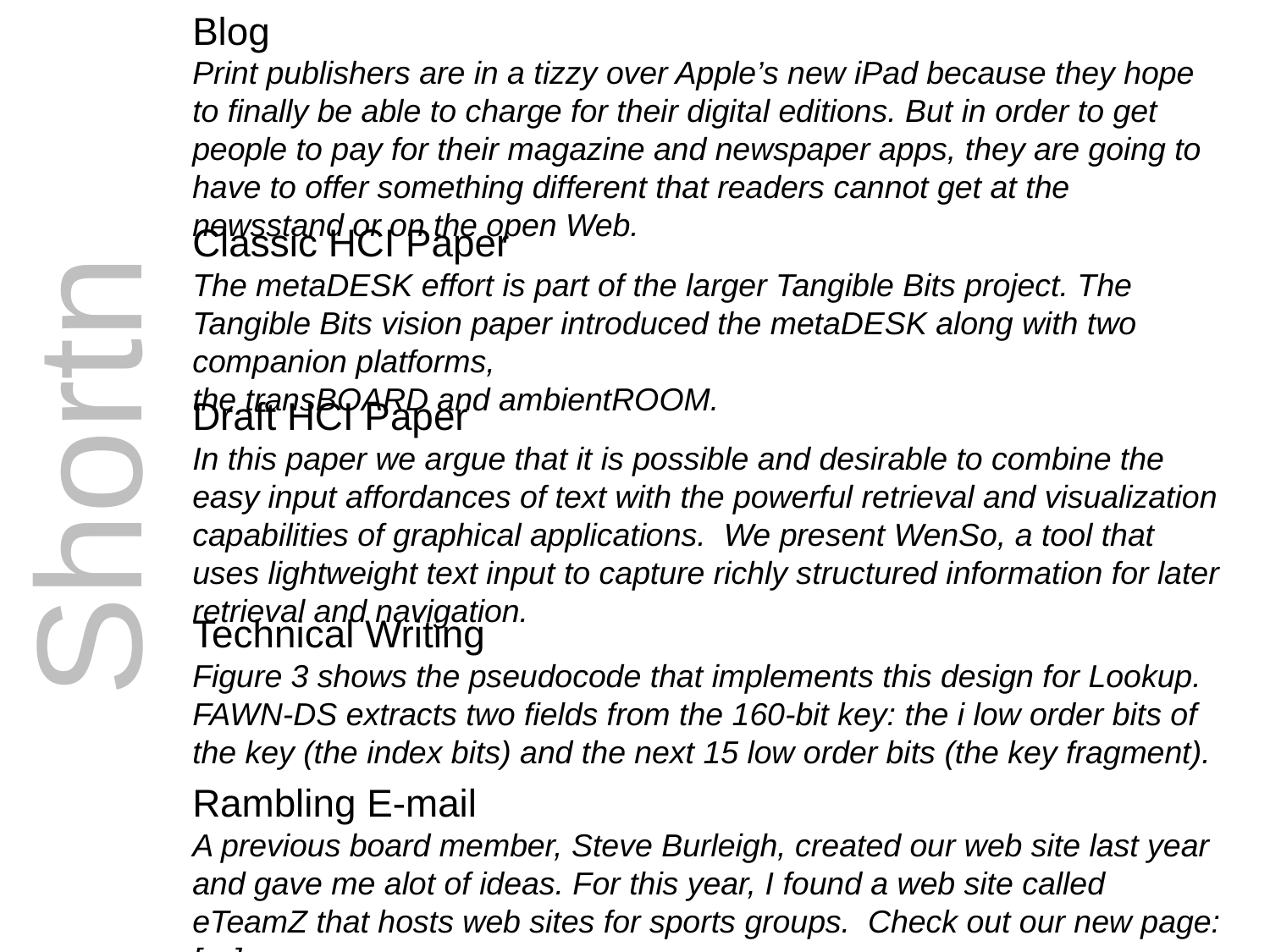

Blog
Print publishers are in a tizzy over Apple’s new iPad because they hope to finally be able to charge for their digital editions. But in order to get people to pay for their magazine and newspaper apps, they are going to have to offer something different that readers cannot get at the newsstand or on the open Web.
Classic HCI Paper
The metaDESK effort is part of the larger Tangible Bits project. The Tangible Bits vision paper introduced the metaDESK along with two companion platforms,
the transBOARD and ambientROOM.
Shortn
Draft HCI Paper
In this paper we argue that it is possible and desirable to combine the easy input affordances of text with the powerful retrieval and visualization capabilities of graphical applications.  We present WenSo, a tool that uses lightweight text input to capture richly structured information for later retrieval and navigation.
Technical Writing
Figure 3 shows the pseudocode that implements this design for Lookup. FAWN-DS extracts two fields from the 160-bit key: the i low order bits of the key (the index bits) and the next 15 low order bits (the key fragment).
Rambling E-mail
A previous board member, Steve Burleigh, created our web site last year and gave me alot of ideas. For this year, I found a web site called eTeamZ that hosts web sites for sports groups.  Check out our new page: […]